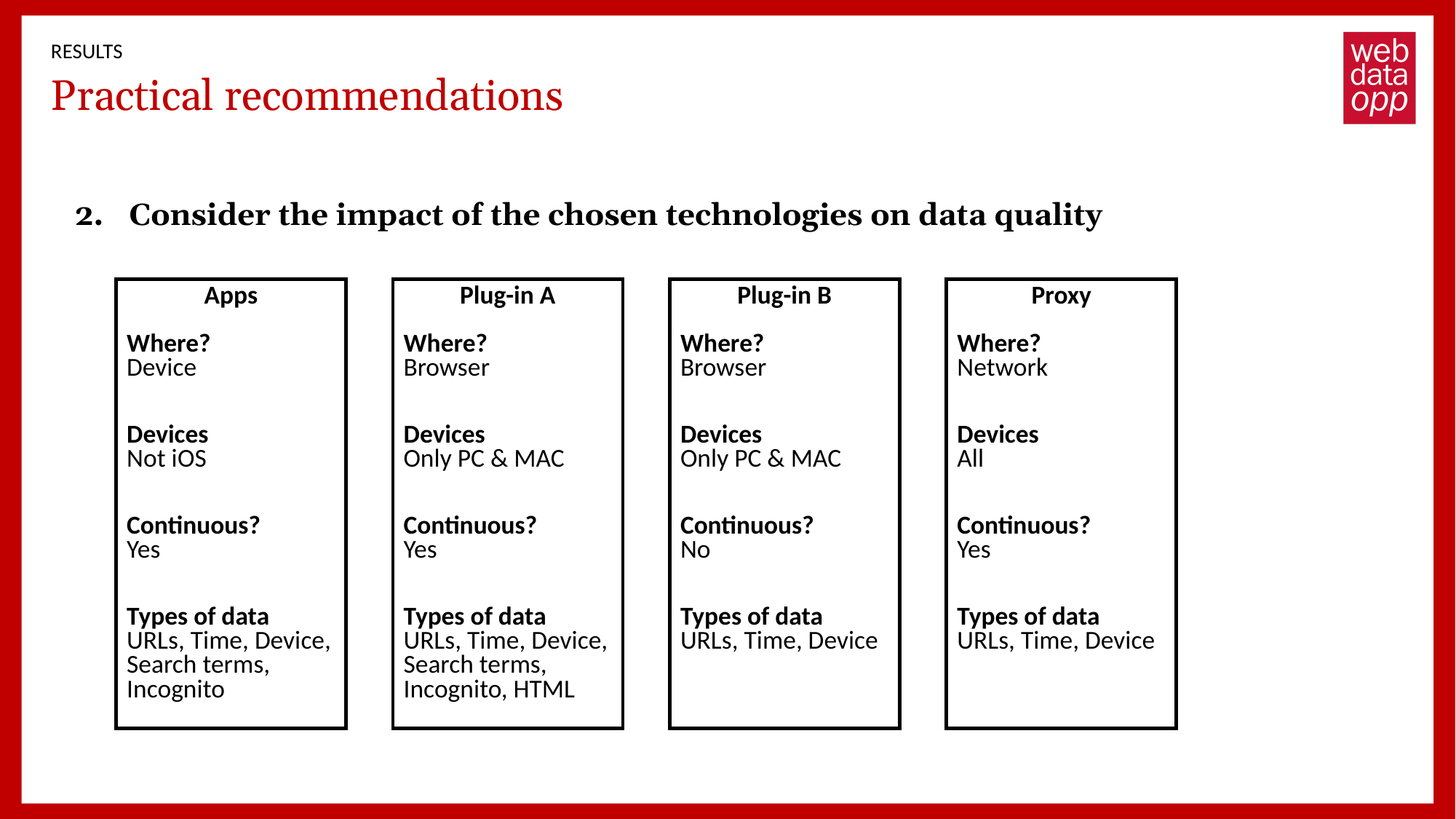

RESULTS
# Practical recommendations
Consider the impact of the chosen technologies on data quality

Apps

Where?
Device

Devices
Not iOS

Continuous?
Yes

Types of data
URLs, Time, Device, Search terms, Incognito

Plug-in A

Where?
Browser

Devices
Only PC & MAC

Continuous?
Yes

Types of data
URLs, Time, Device, Search terms, Incognito, HTML
Proxy

Where?
Network

Devices
All

Continuous?
Yes

Types of data
URLs, Time, Device, Search terms, Incognito, HTML
Plug-in B

Where?
Browser

Devices
Only PC & MAC

Continuous?
No

Types of data
URLs, Time, Device, Search terms, Incognito, HTML